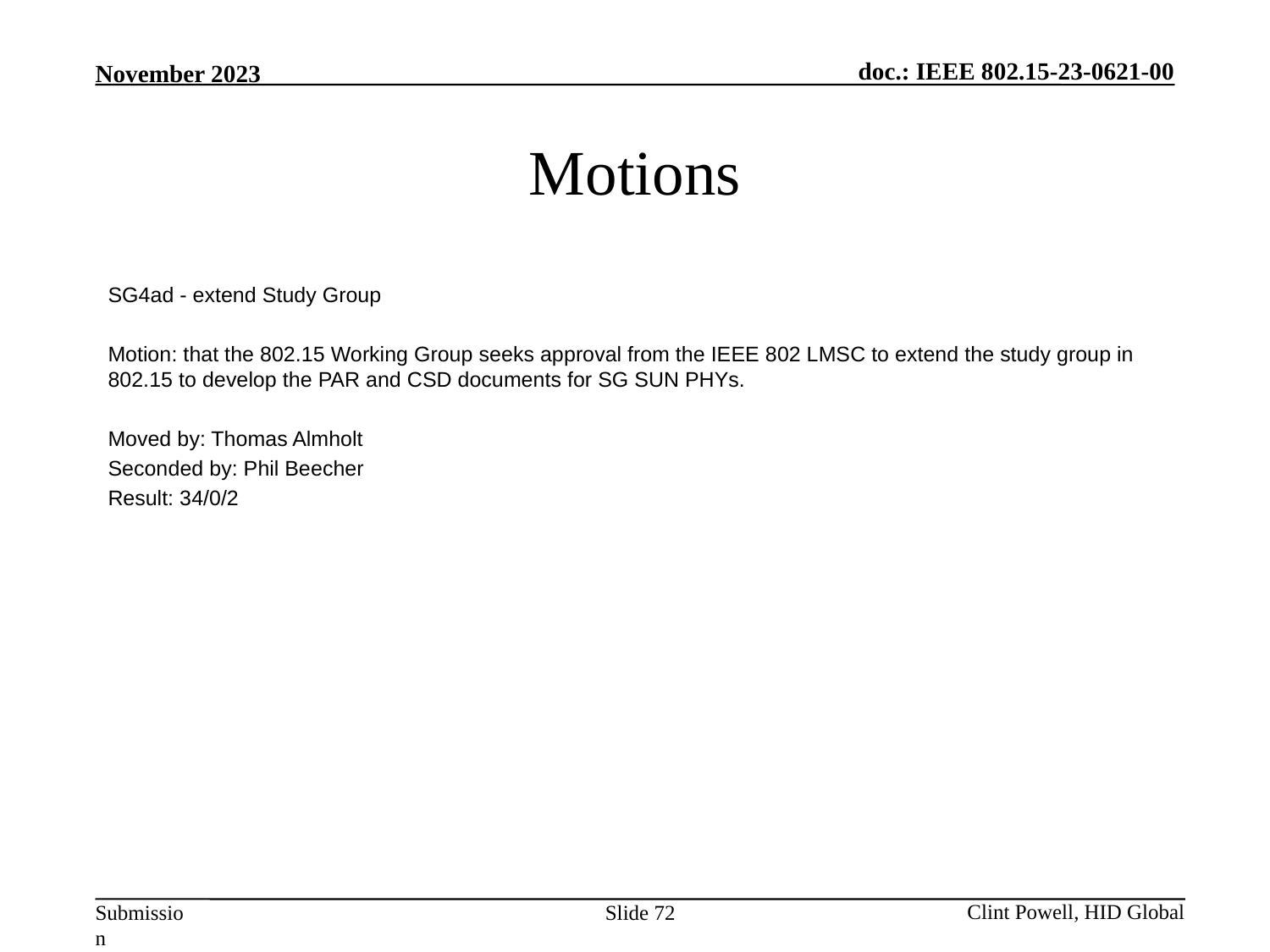

Motions
SG4ad - extend Study Group

Motion: that the 802.15 Working Group seeks approval from the IEEE 802 LMSC to extend the study group in 802.15 to develop the PAR and CSD documents for SG SUN PHYs.

Moved by: Thomas Almholt
Seconded by: Phil Beecher
Result: 34/0/2
Slide 72